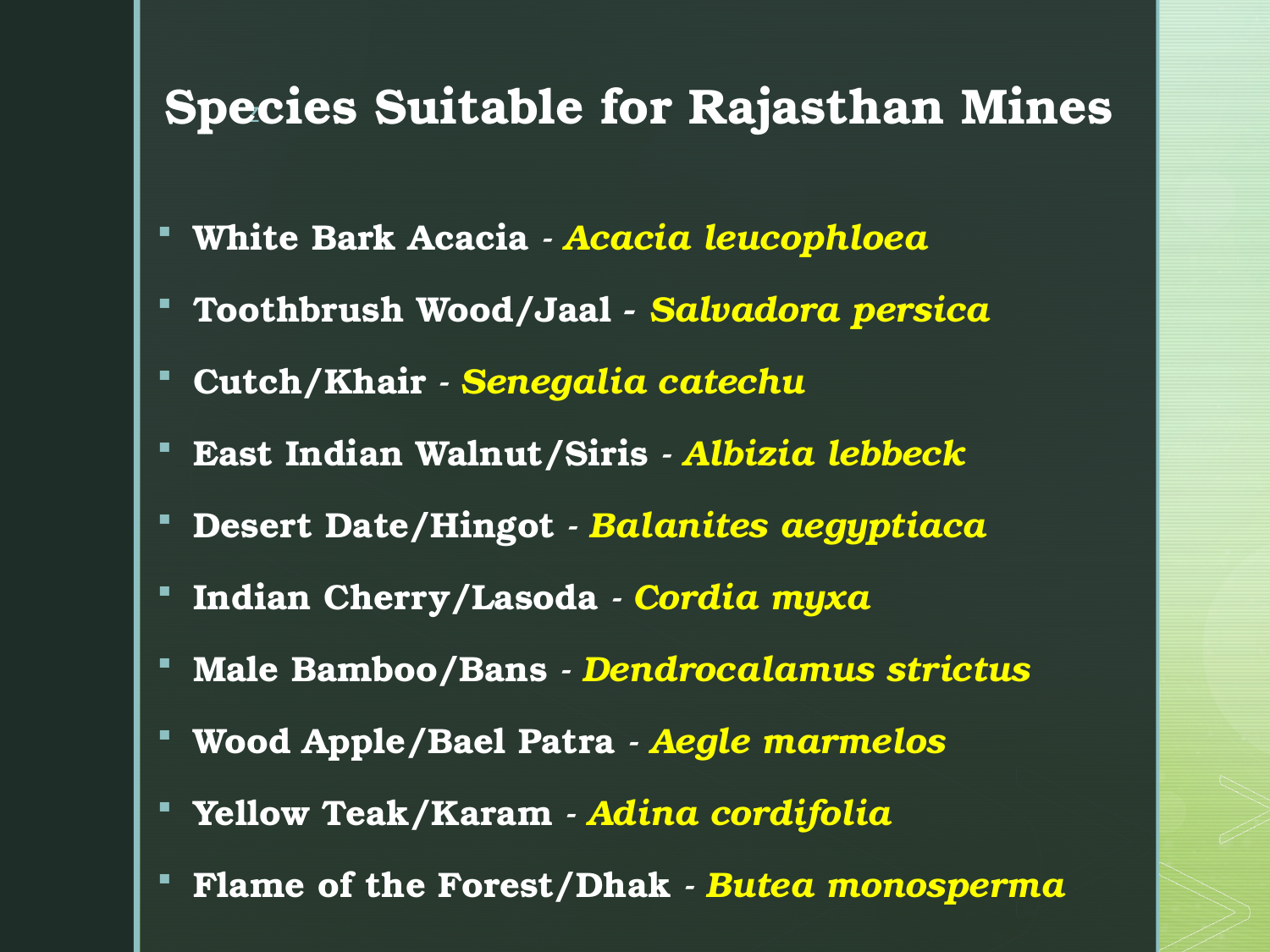

# Species Suitable for Rajasthan Mines
White Bark Acacia - Acacia leucophloea
Toothbrush Wood/Jaal - Salvadora persica
Cutch/Khair - Senegalia catechu
East Indian Walnut/Siris - Albizia lebbeck
Desert Date/Hingot - Balanites aegyptiaca
Indian Cherry/Lasoda - Cordia myxa
Male Bamboo/Bans - Dendrocalamus strictus
Wood Apple/Bael Patra - Aegle marmelos
Yellow Teak/Karam - Adina cordifolia
Flame of the Forest/Dhak - Butea monosperma